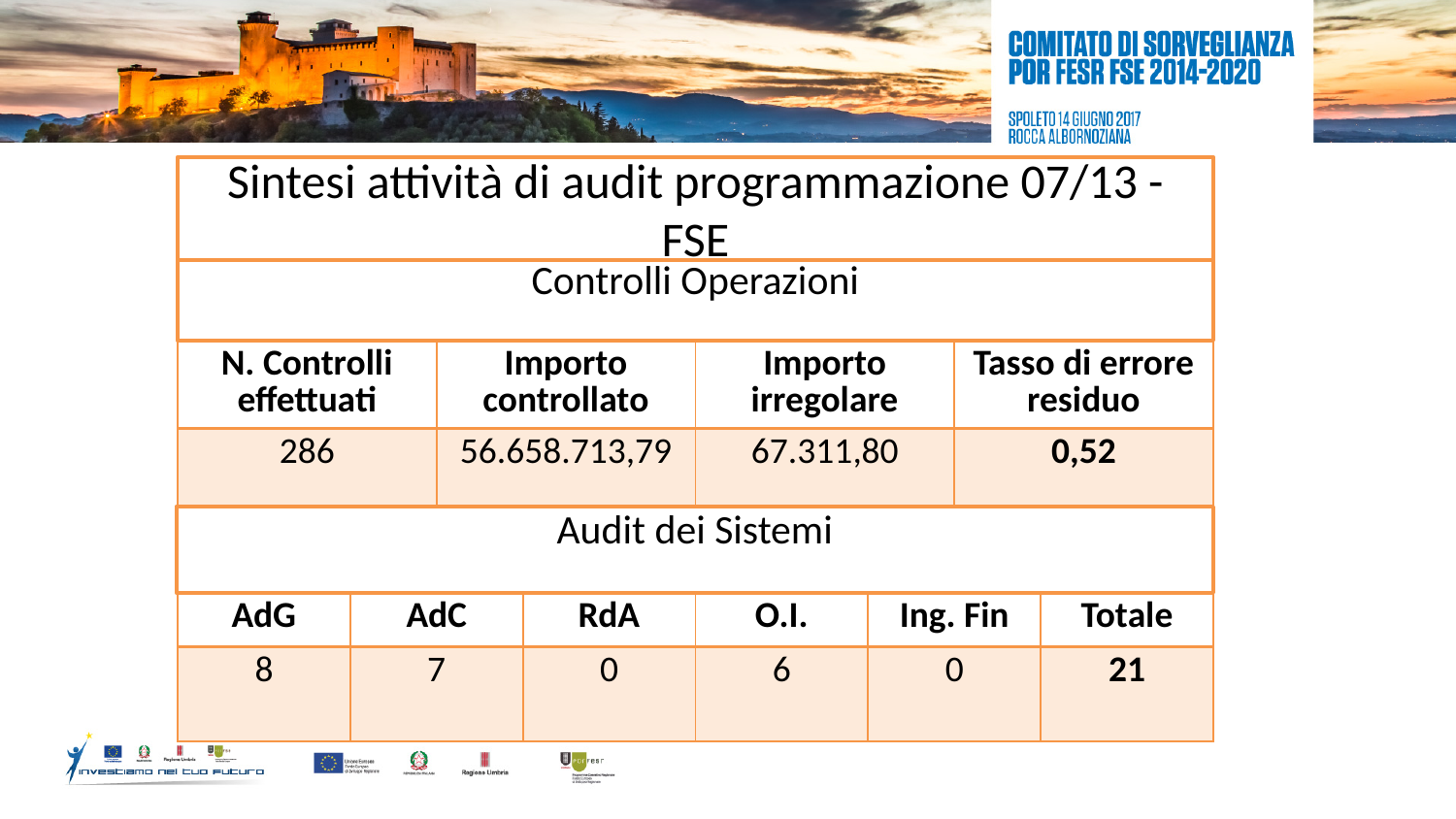

Sintesi attività di audit programmazione 07/13 - FSE
Controlli Operazioni

| N. Controlli effettuati | Importo controllato | Importo irregolare | Tasso di errore residuo |
| --- | --- | --- | --- |
| 286 | 56.658.713,79 | 67.311,80 | 0,52 |
Audit dei Sistemi

| AdG | AdC | RdA | O.I. | Ing. Fin | Totale |
| --- | --- | --- | --- | --- | --- |
| 8 | 7 | 0 | 6 | 0 | 21 |